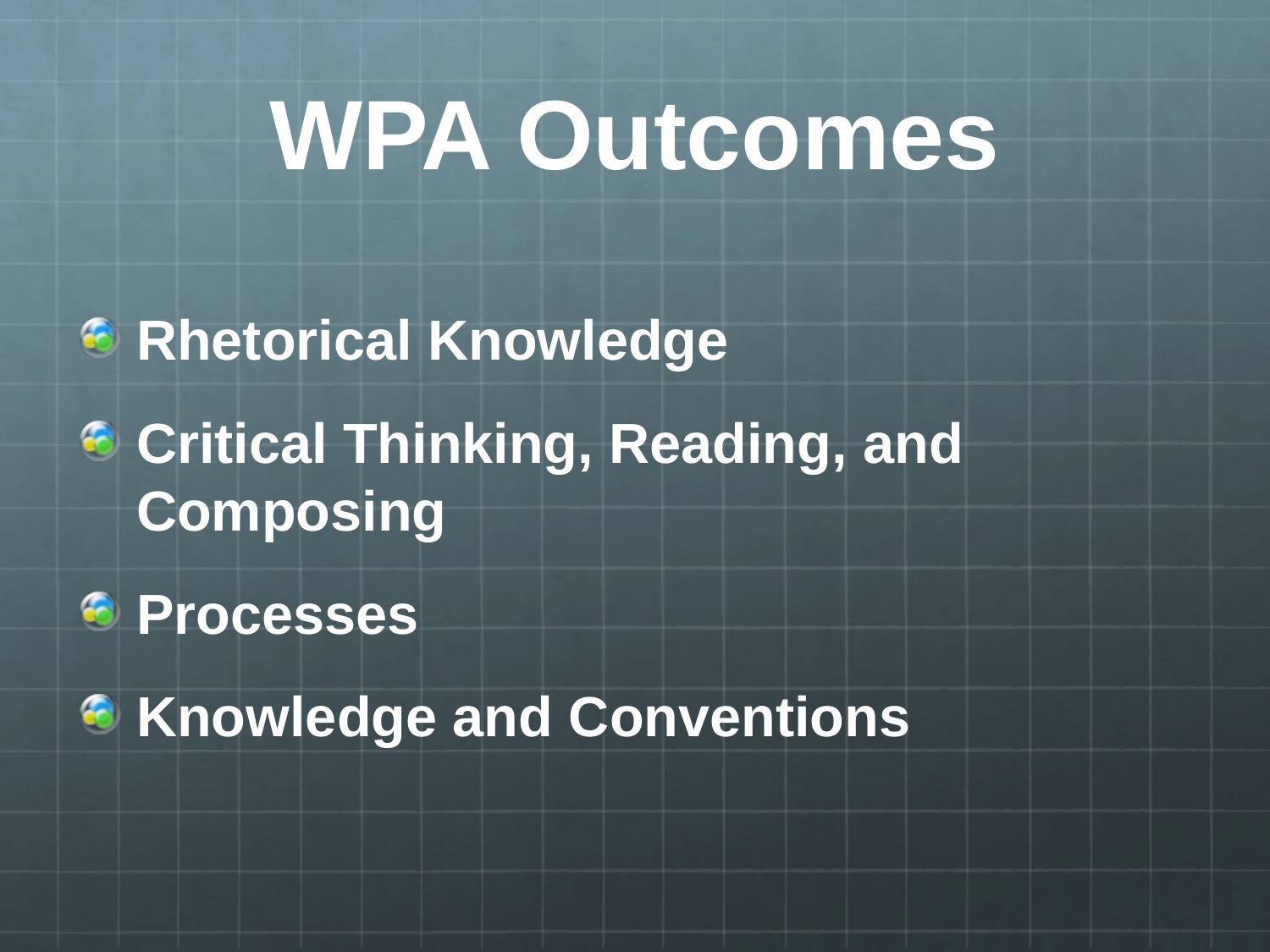

# WPA Outcomes
Rhetorical Knowledge
Critical Thinking, Reading, and Composing
Processes
Knowledge and Conventions